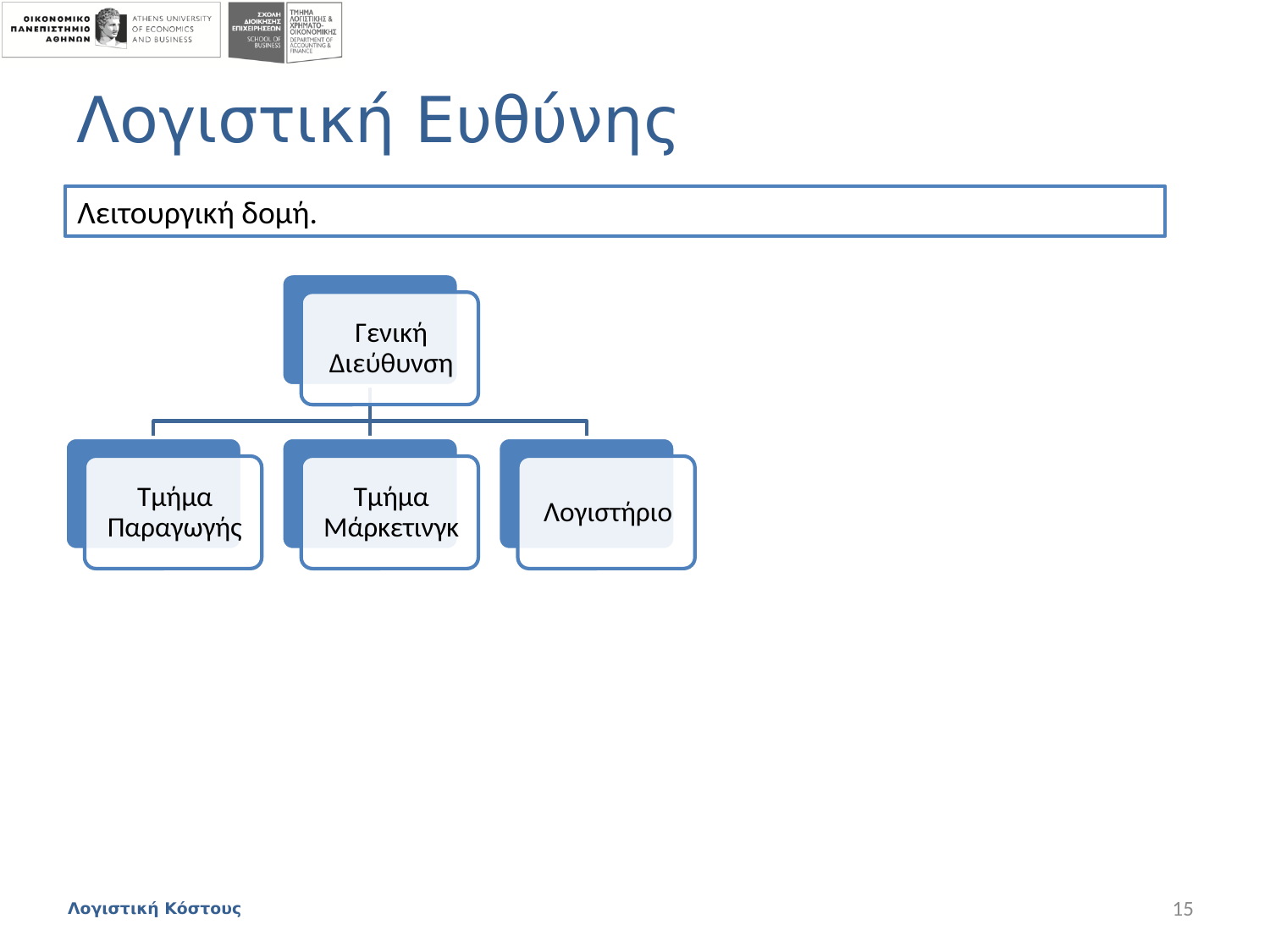

# Λογιστική Ευθύνης
Λειτουργική δομή.
Γενική Διεύθυνση
Τμήμα Παραγωγής
Τμήμα Μάρκετινγκ
Λογιστήριο
Λογιστική Κόστους
15